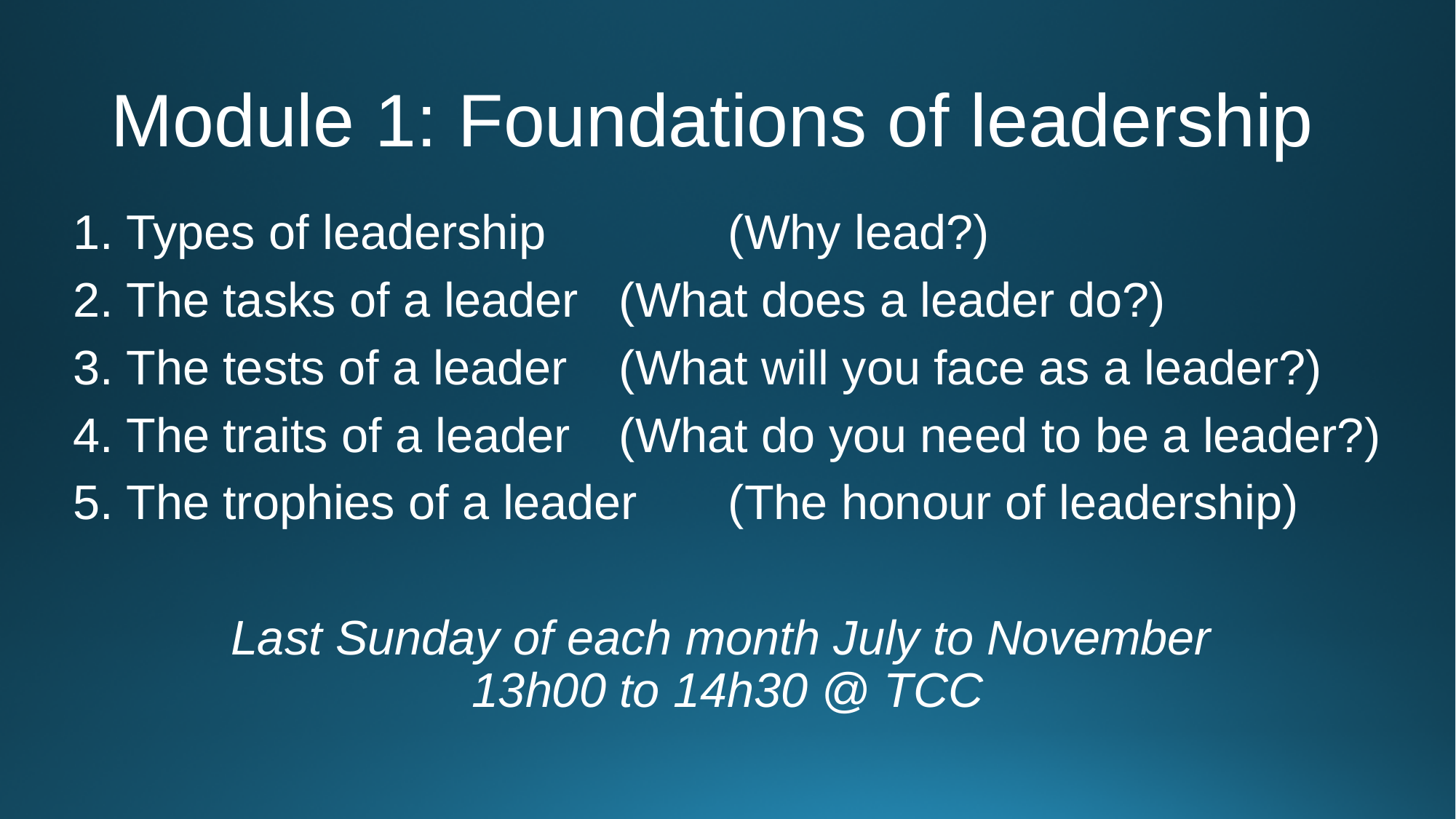

# Module 1: Foundations of leadership
1. Types of leadership 		(Why lead?)
2. The tasks of a leader 	(What does a leader do?)
3. The tests of a leader 	(What will you face as a leader?)
4. The traits of a leader 	(What do you need to be a leader?)
5. The trophies of a leader 	(The honour of leadership)

Last Sunday of each month July to November
13h00 to 14h30 @ TCC